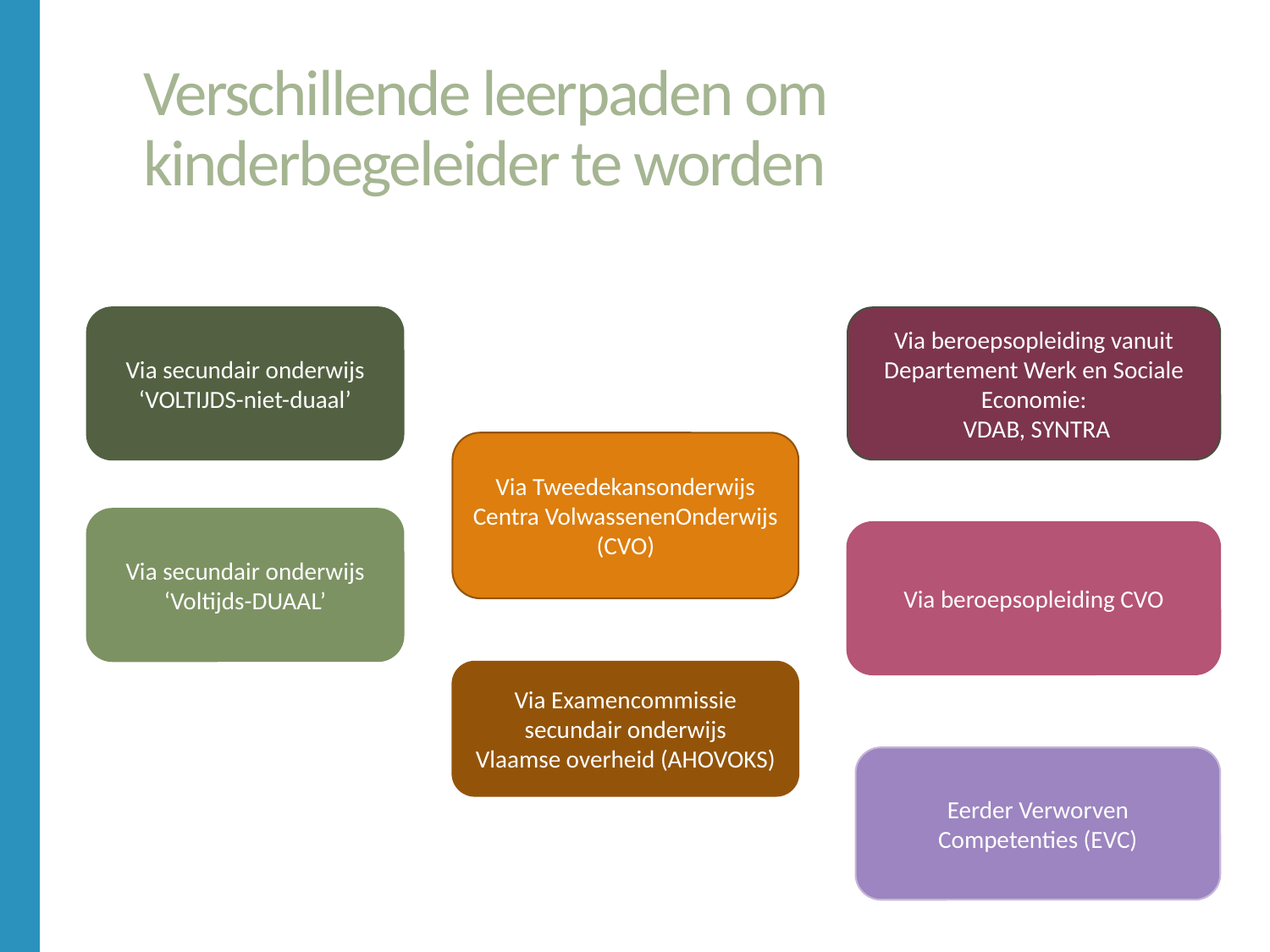

# Verschillende leerpaden om kinderbegeleider te worden
Via secundair onderwijs
‘VOLTIJDS-niet-duaal’
Via beroepsopleiding vanuit Departement Werk en Sociale Economie:
 VDAB, SYNTRA
Via Tweedekansonderwijs
Centra VolwassenenOnderwijs (CVO)
Via secundair onderwijs
‘Voltijds-DUAAL’
Via beroepsopleiding CVO
Via Examencommissie secundair onderwijs
Vlaamse overheid (AHOVOKS)
Eerder Verworven Competenties (EVC)